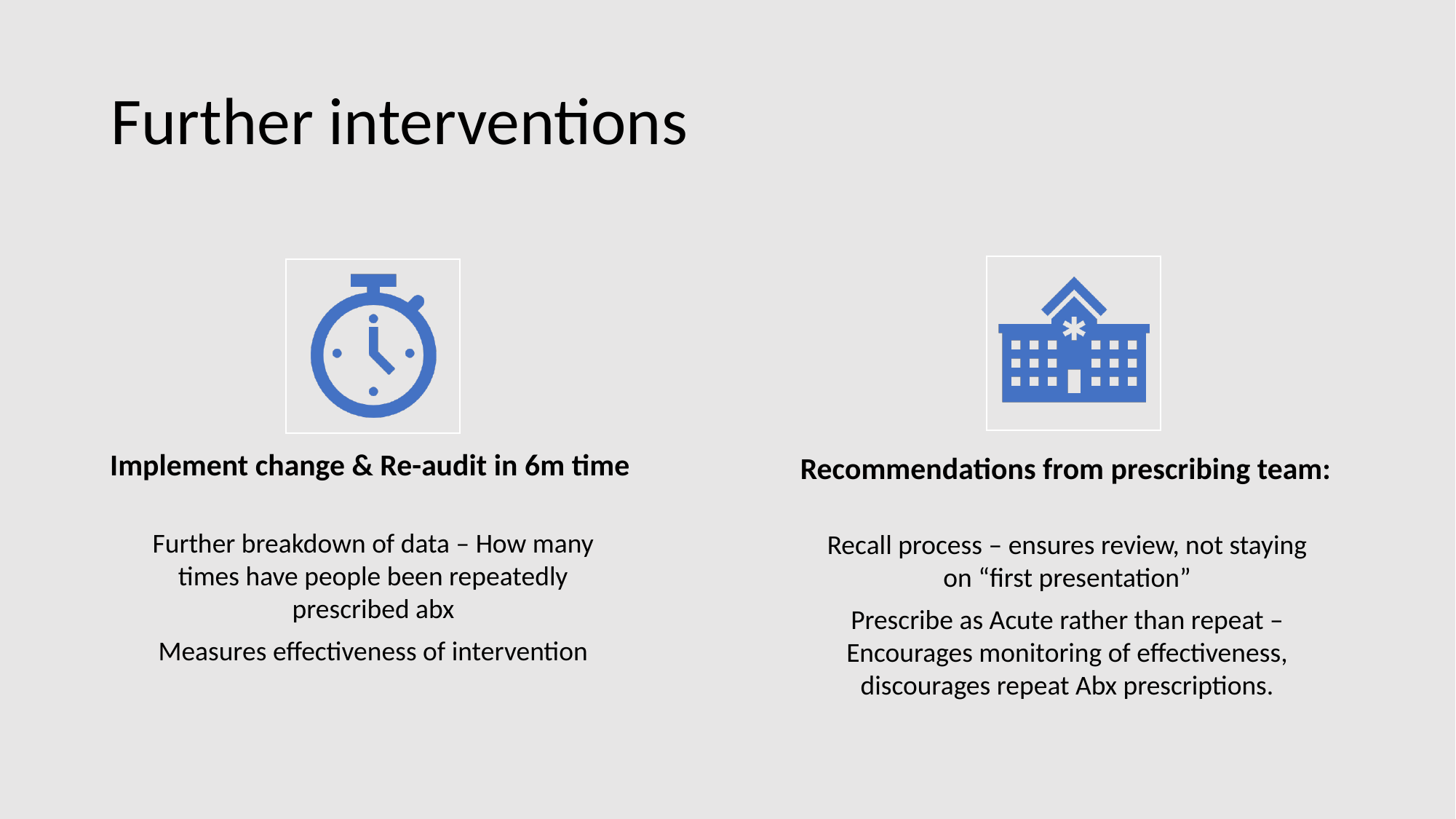

# Further interventions
Implement change & Re-audit in 6m time
Further breakdown of data – How many times have people been repeatedly prescribed abx
Measures effectiveness of intervention
Recommendations from prescribing team:
Recall process – ensures review, not staying on “first presentation”
Prescribe as Acute rather than repeat – Encourages monitoring of effectiveness, discourages repeat Abx prescriptions.